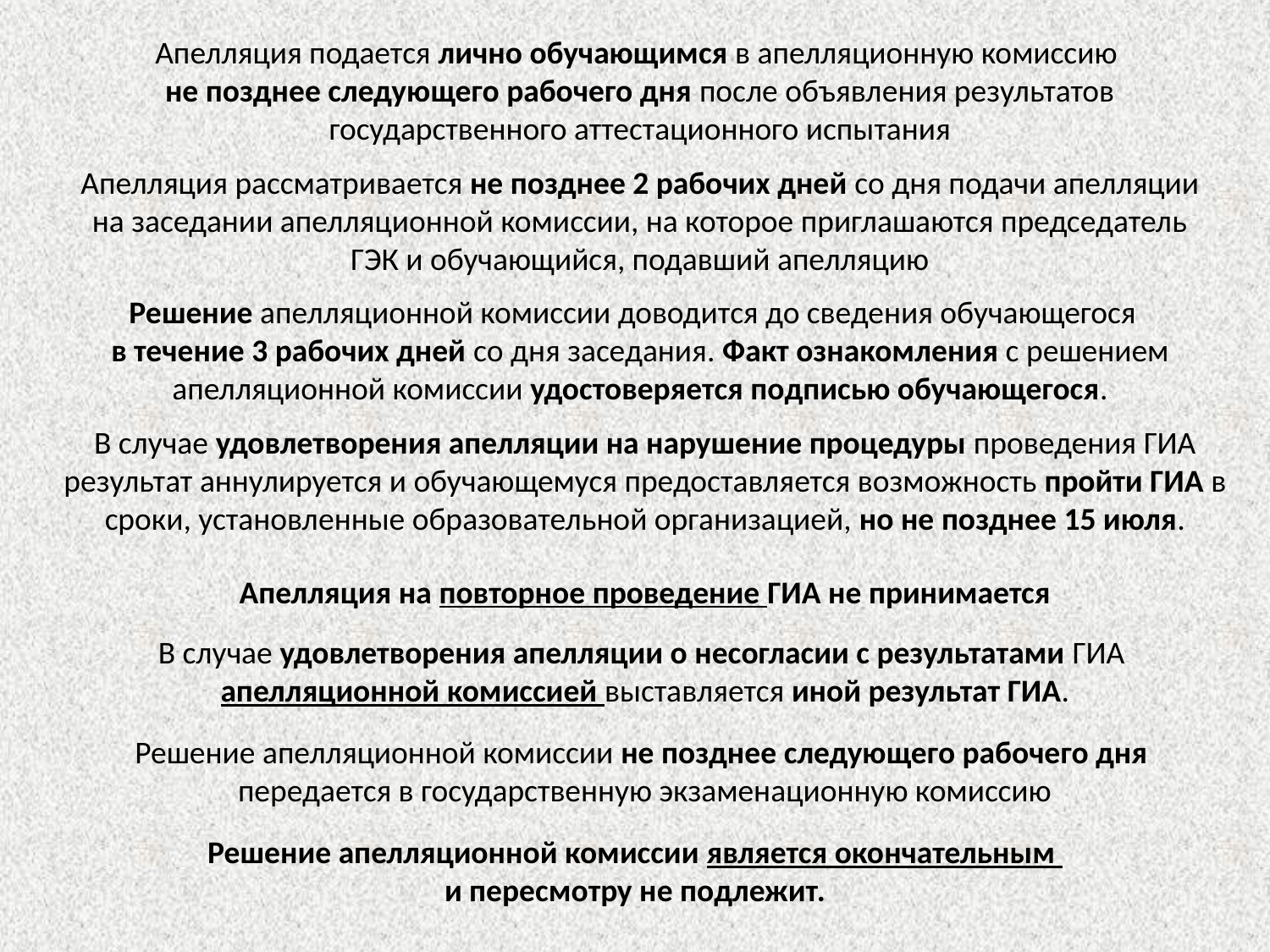

Апелляция подается лично обучающимся в апелляционную комиссию
не позднее следующего рабочего дня после объявления результатов государственного аттестационного испытания
Апелляция рассматривается не позднее 2 рабочих дней со дня подачи апелляции на заседании апелляционной комиссии, на которое приглашаются председатель ГЭК и обучающийся, подавший апелляцию
Решение апелляционной комиссии доводится до сведения обучающегося
в течение 3 рабочих дней со дня заседания. Факт ознакомления с решением апелляционной комиссии удостоверяется подписью обучающегося.
В случае удовлетворения апелляции на нарушение процедуры проведения ГИА результат аннулируется и обучающемуся предоставляется возможность пройти ГИА в сроки, установленные образовательной организацией, но не позднее 15 июля.
Апелляция на повторное проведение ГИА не принимается
В случае удовлетворения апелляции о несогласии с результатами ГИА
апелляционной комиссией выставляется иной результат ГИА.
Решение апелляционной комиссии не позднее следующего рабочего дня
передается в государственную экзаменационную комиссию
Решение апелляционной комиссии является окончательным
и пересмотру не подлежит.